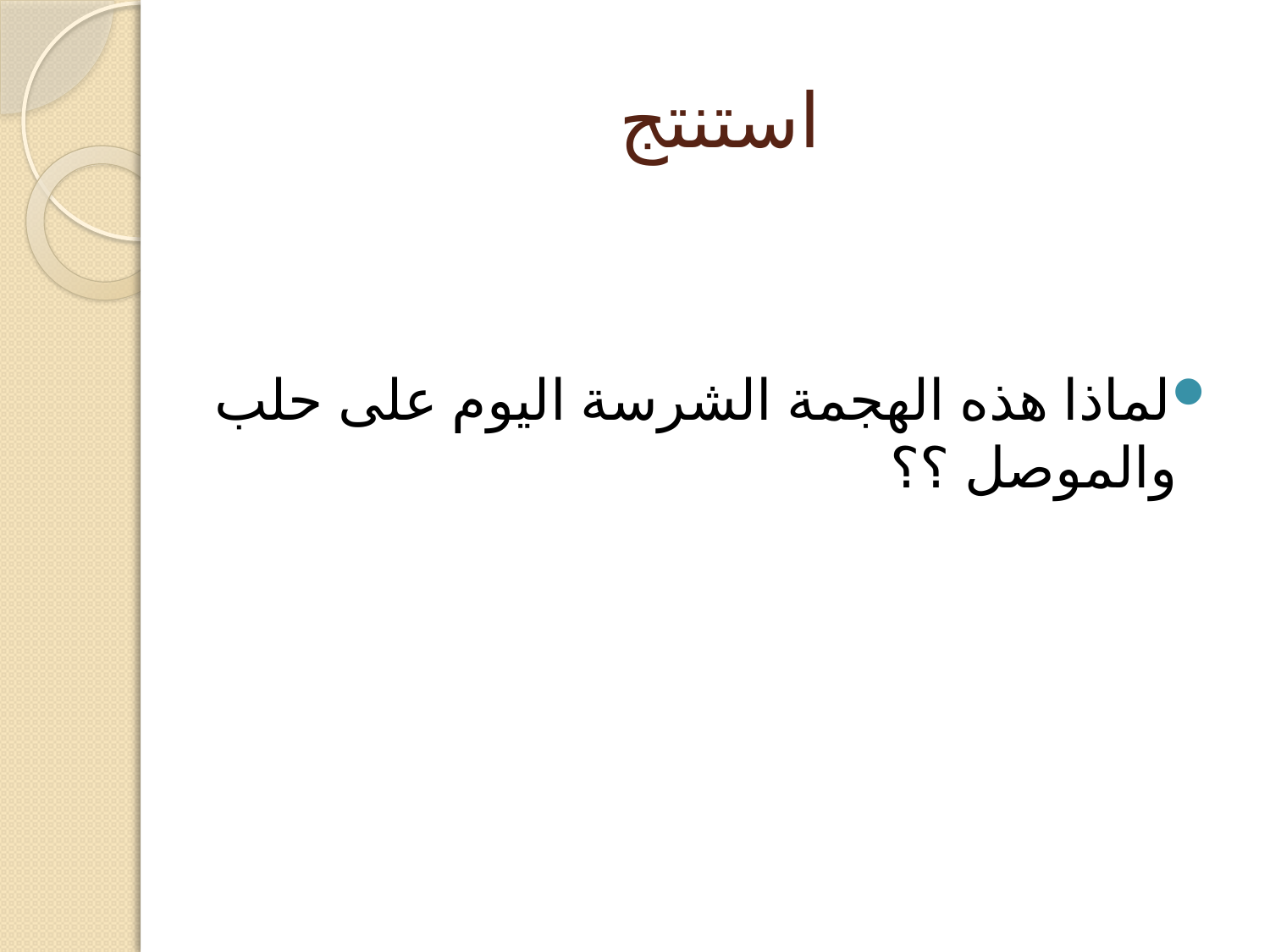

# استنتج

لماذا هذه الهجمة الشرسة اليوم على حلب والموصل ؟؟